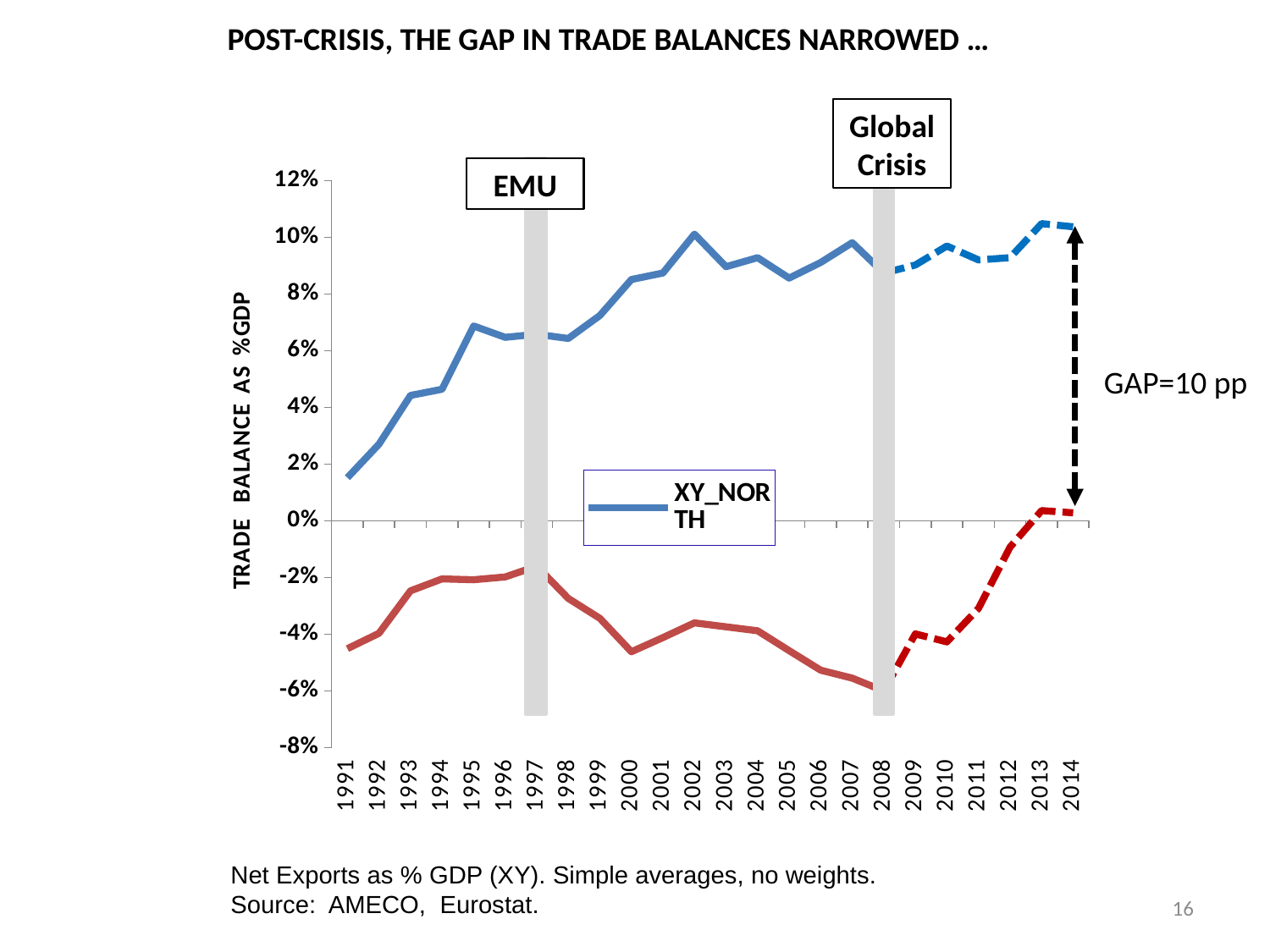

POST-CRISIS, THE GAP IN TRADE BALANCES NARROWED …
Global
Crisis
EMU

### Chart

| Category | XY_NORTH | XY_SOUTH | XY_NORTH | XY_SOUTH |
|---|---|---|---|---|
| 1991 | 0.015200000000000003 | -0.04510000000000001 | None | None |
| 1992 | 0.027000000000000007 | -0.039700000000000006 | None | None |
| 1993 | 0.04420000000000001 | -0.024700000000000003 | None | None |
| 1994 | 0.046400000000000004 | -0.0205 | None | None |
| 1995 | 0.06870000000000001 | -0.0208 | None | None |
| 1996 | 0.06470000000000001 | -0.019800000000000005 | None | None |
| 1997 | 0.06580000000000001 | -0.016000000000000004 | None | None |
| 1998 | 0.06430000000000001 | -0.027400000000000008 | None | None |
| 1999 | 0.07240000000000002 | -0.03440000000000001 | None | None |
| 2000 | 0.08510000000000004 | -0.0462 | None | None |
| 2001 | 0.0874 | -0.0412 | None | None |
| 2002 | 0.10110000000000001 | -0.036000000000000004 | None | None |
| 2003 | 0.08960000000000005 | -0.03740000000000002 | None | None |
| 2004 | 0.09280000000000004 | -0.03880000000000001 | None | None |
| 2005 | 0.08560000000000004 | -0.04580000000000001 | None | None |
| 2006 | 0.09110000000000001 | -0.052700000000000004 | None | None |
| 2007 | 0.09810000000000002 | -0.05550000000000001 | None | None |
| 2008 | 0.0874 | -0.06000000000000001 | 0.0874 | -0.06000000000000001 |
| 2009 | None | None | 0.09020000000000002 | -0.039900000000000005 |
| 2010 | None | None | 0.09690000000000001 | -0.042700000000000016 |
| 2011 | None | None | 0.09200000000000003 | -0.030900000000000004 |
| 2012 | None | None | 0.09280000000000004 | -0.009300000000000003 |
| 2013 | None | None | 0.1048 | 0.0036000000000000003 |
| 2014 | None | None | 0.10370000000000001 | 0.0028000000000000004 |
GAP=10 pp
Net Exports as % GDP (XY). Simple averages, no weights.
Source:  AMECO,  Eurostat.
16